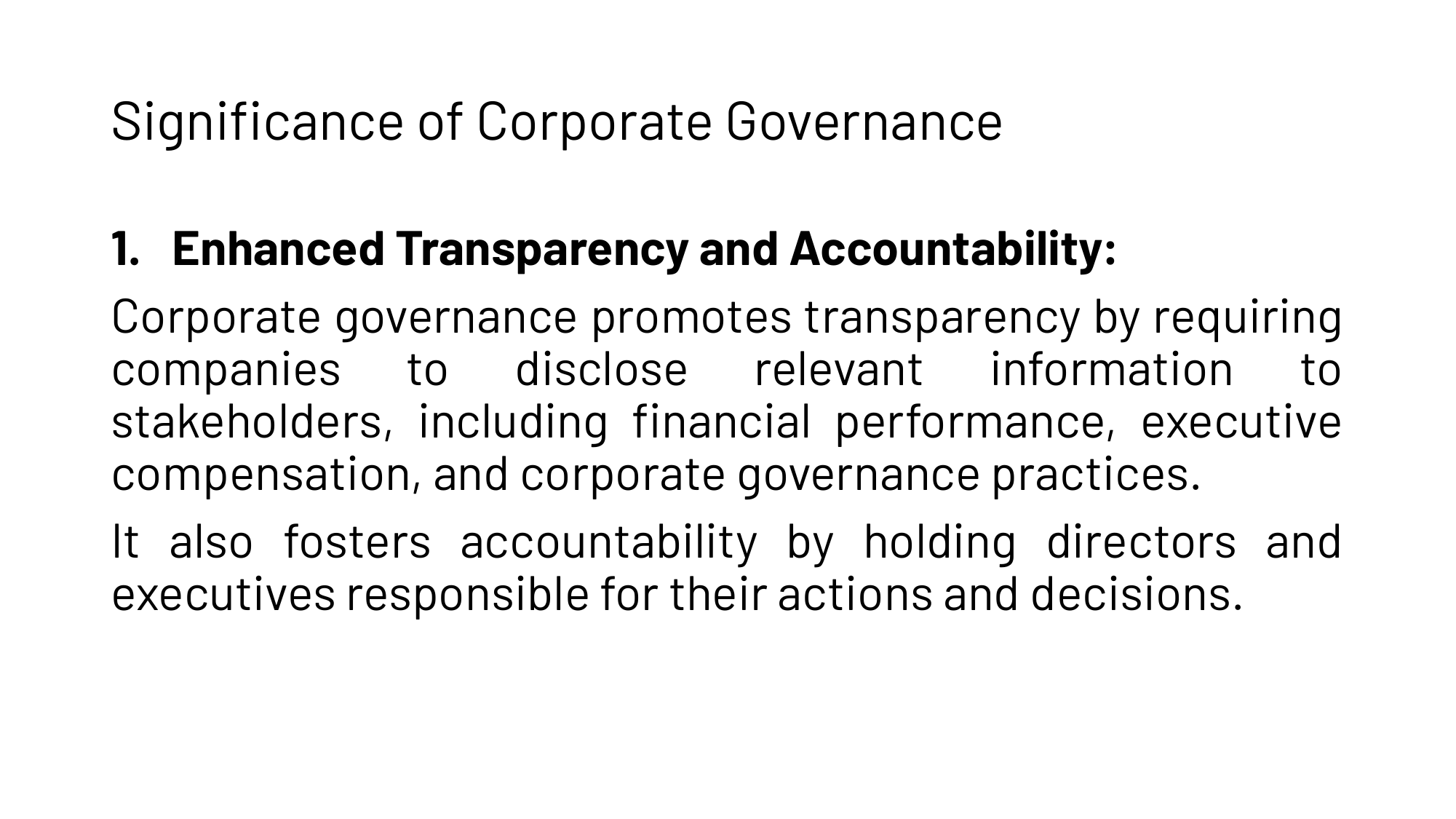

# Significance of Corporate Governance
Enhanced Transparency and Accountability:
Corporate governance promotes transparency by requiring companies to disclose relevant information to stakeholders, including financial performance, executive compensation, and corporate governance practices.
It also fosters accountability by holding directors and executives responsible for their actions and decisions.